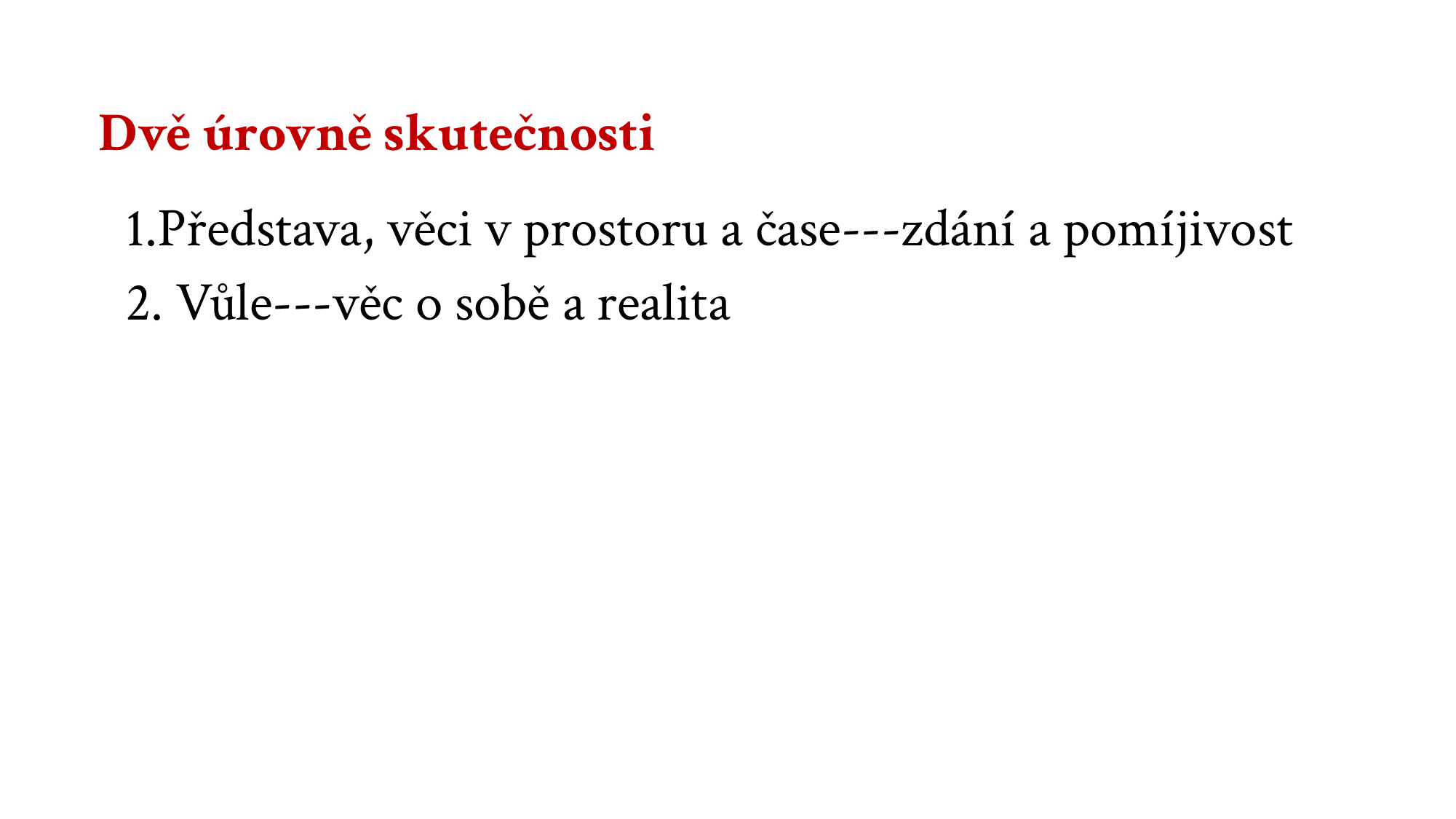

# Dvě úrovně skutečnosti
1.Představa, věci v prostoru a čase---zdání a pomíjivost
2. Vůle---věc o sobě a realita